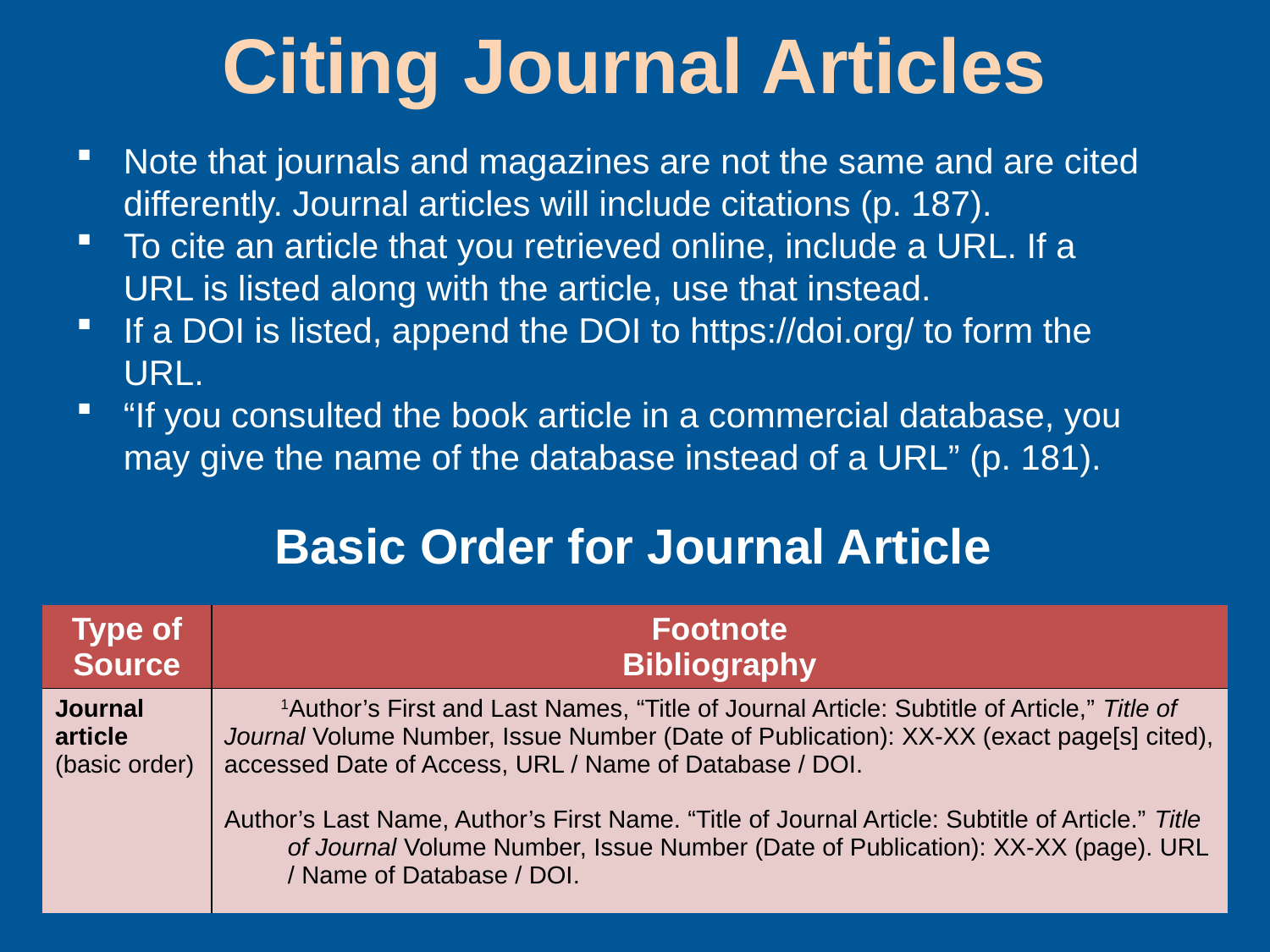

# Citing Journal Articles

Note that journals and magazines are not the same and are cited differently. Journal articles will include citations (p. 187).
To cite an article that you retrieved online, include a URL. If a URL is listed along with the article, use that instead.
If a DOI is listed, append the DOI to https://doi.org/ to form the URL.
“If you consulted the book article in a commercial database, you may give the name of the database instead of a URL” (p. 181).
Basic Order for Journal Article
| Type of Source | Footnote Bibliography |
| --- | --- |
| Journal article (basic order) | 1Author’s First and Last Names, “Title of Journal Article: Subtitle of Article,” Title of Journal Volume Number, Issue Number (Date of Publication): XX-XX (exact page[s] cited), accessed Date of Access, URL / Name of Database / DOI. Author’s Last Name, Author’s First Name. “Title of Journal Article: Subtitle of Article.” Title of Journal Volume Number, Issue Number (Date of Publication): XX-XX (page). URL / Name of Database / DOI. |